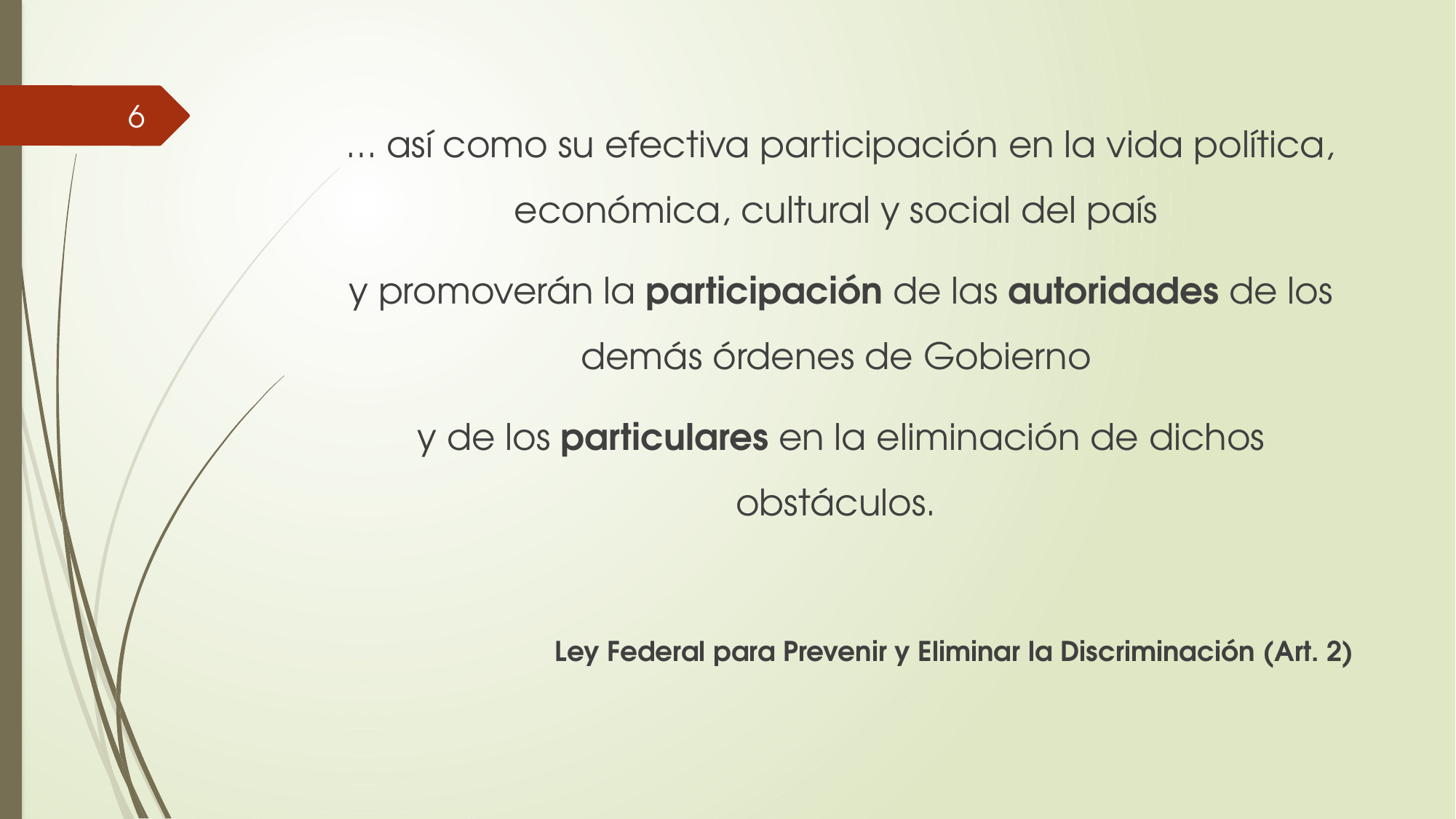

6
… así como su efectiva participación en la vida política, económica, cultural y social del país
y promoverán la participación de las autoridades de los demás órdenes de Gobierno
y de los particulares en la eliminación de dichos obstáculos.

Ley Federal para Prevenir y Eliminar la Discriminación (Art. 2)